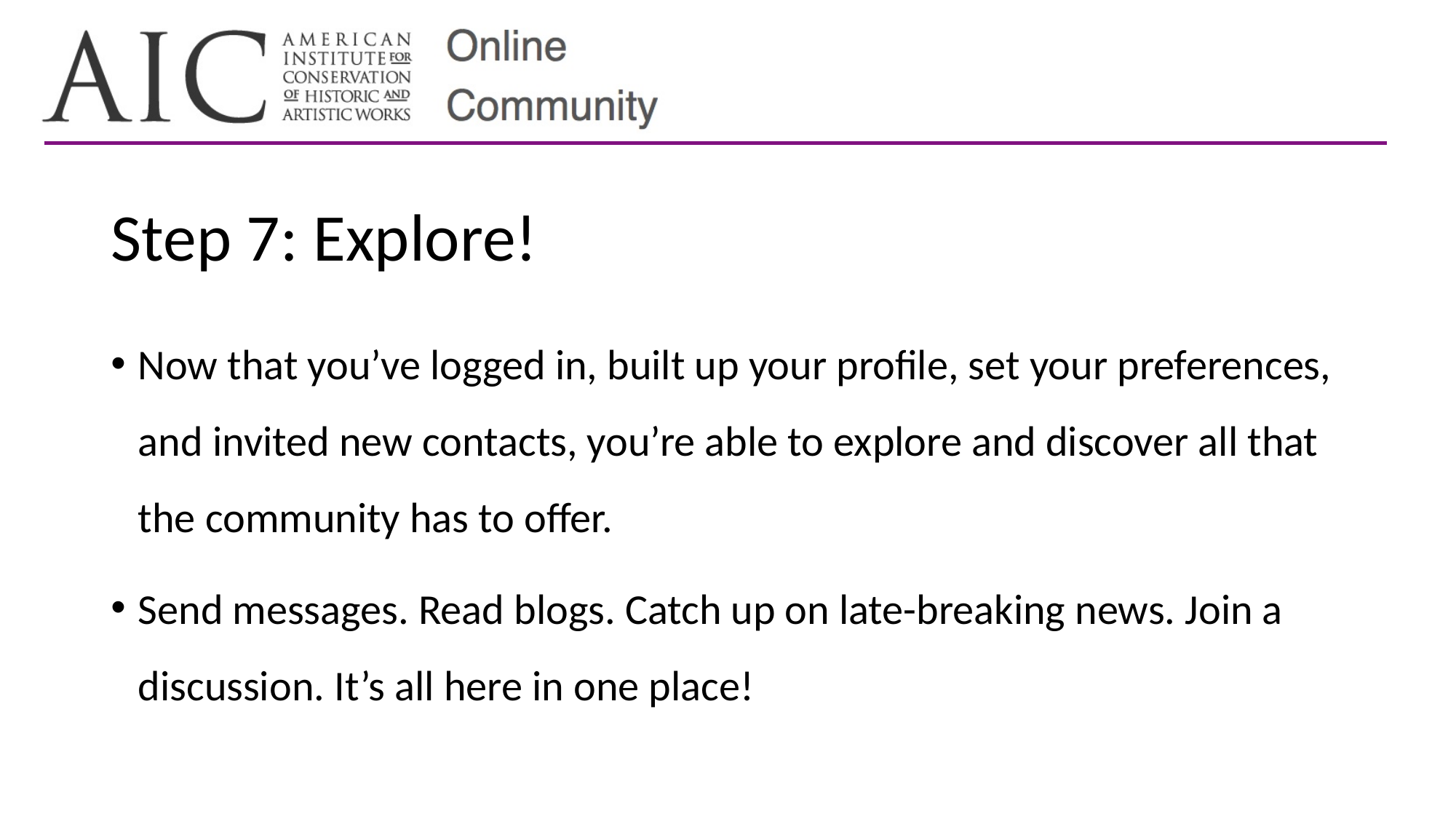

# Step 7: Explore!
Now that you’ve logged in, built up your profile, set your preferences, and invited new contacts, you’re able to explore and discover all that the community has to offer.
Send messages. Read blogs. Catch up on late-breaking news. Join a discussion. It’s all here in one place!